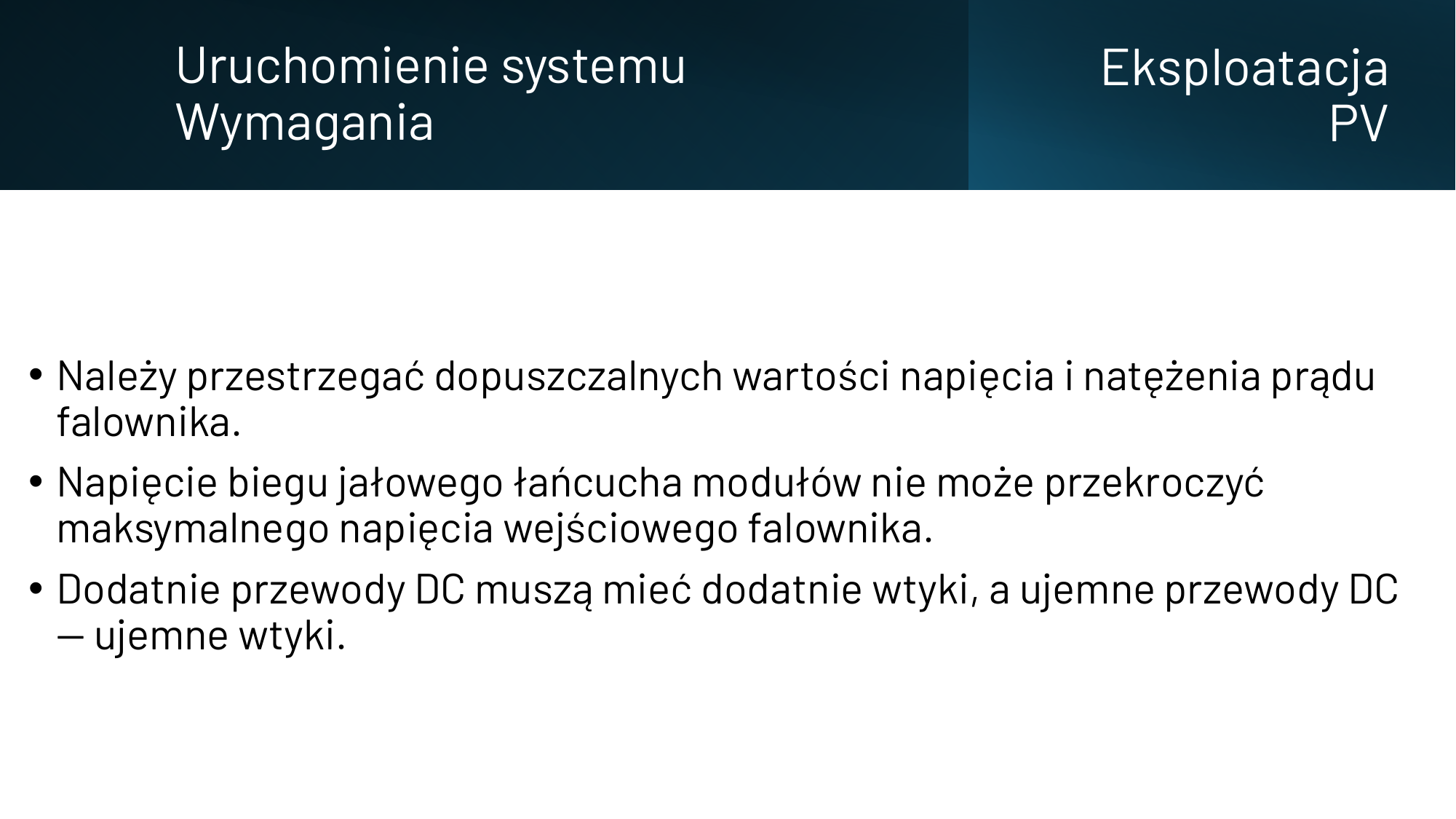

Uruchomienie systemu
Wymagania
# Eksploatacja PV
Należy przestrzegać dopuszczalnych wartości napięcia i natężenia prądu falownika.
Napięcie biegu jałowego łańcucha modułów nie może przekroczyć maksymalnego napięcia wejściowego falownika.
Dodatnie przewody DC muszą mieć dodatnie wtyki, a ujemne przewody DC — ujemne wtyki.